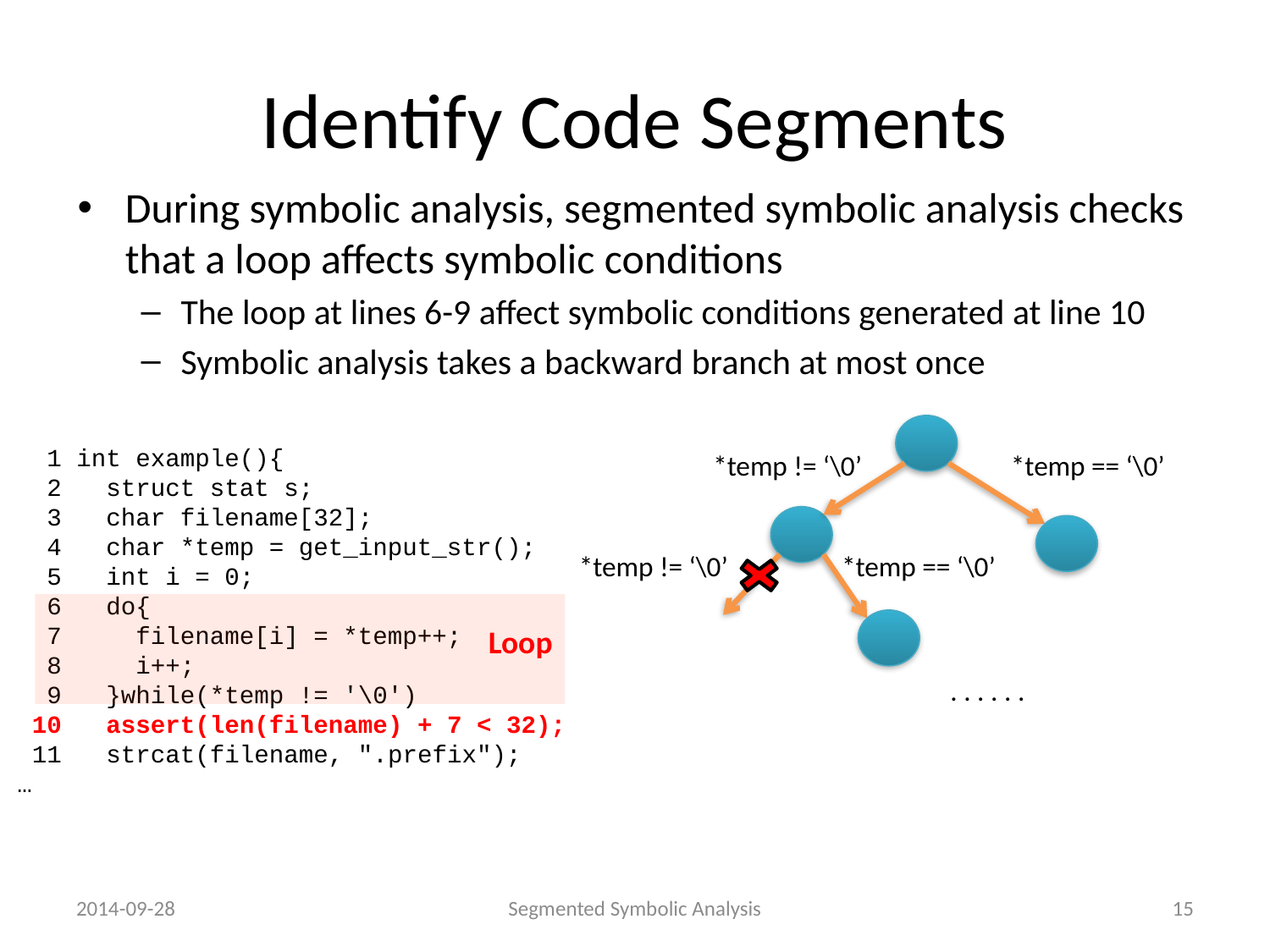

# Identify Code Segments
During symbolic analysis, segmented symbolic analysis checks that a loop affects symbolic conditions
The loop at lines 6-9 affect symbolic conditions generated at line 10
Symbolic analysis takes a backward branch at most once

  1 int example(){
  2   struct stat s;
  3   char filename[32];
  4   char *temp = get_input_str();
  5   int i = 0;
  6   do{
  7     filename[i] = *temp++;
  8     i++;
  9   }while(*temp != '\0')
 10   assert(len(filename) + 7 < 32);
 11   strcat(filename, ".prefix");
…
*temp == ‘\0’
*temp != ‘\0’

*temp != ‘\0’
*temp == ‘\0’

Loop
. . . . . .
2014-09-28
Segmented Symbolic Analysis
15